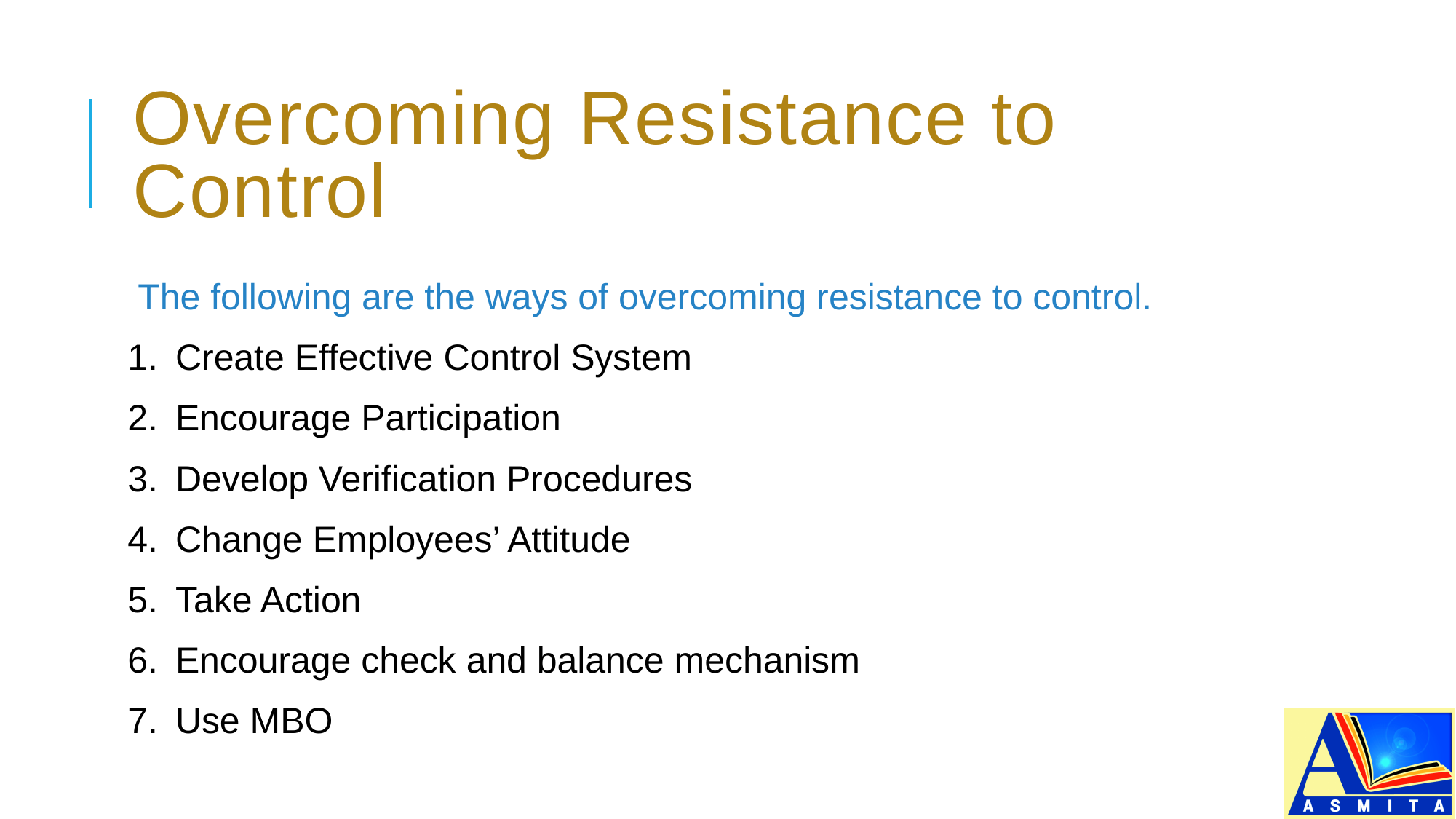

# Overcoming Resistance to Control
The following are the ways of overcoming resistance to control.
1.	Create Effective Control System
2.	Encourage Participation
3.	Develop Verification Procedures
4.	Change Employees’ Attitude
5.	Take Action
6.	Encourage check and balance mechanism
7.	Use MBO